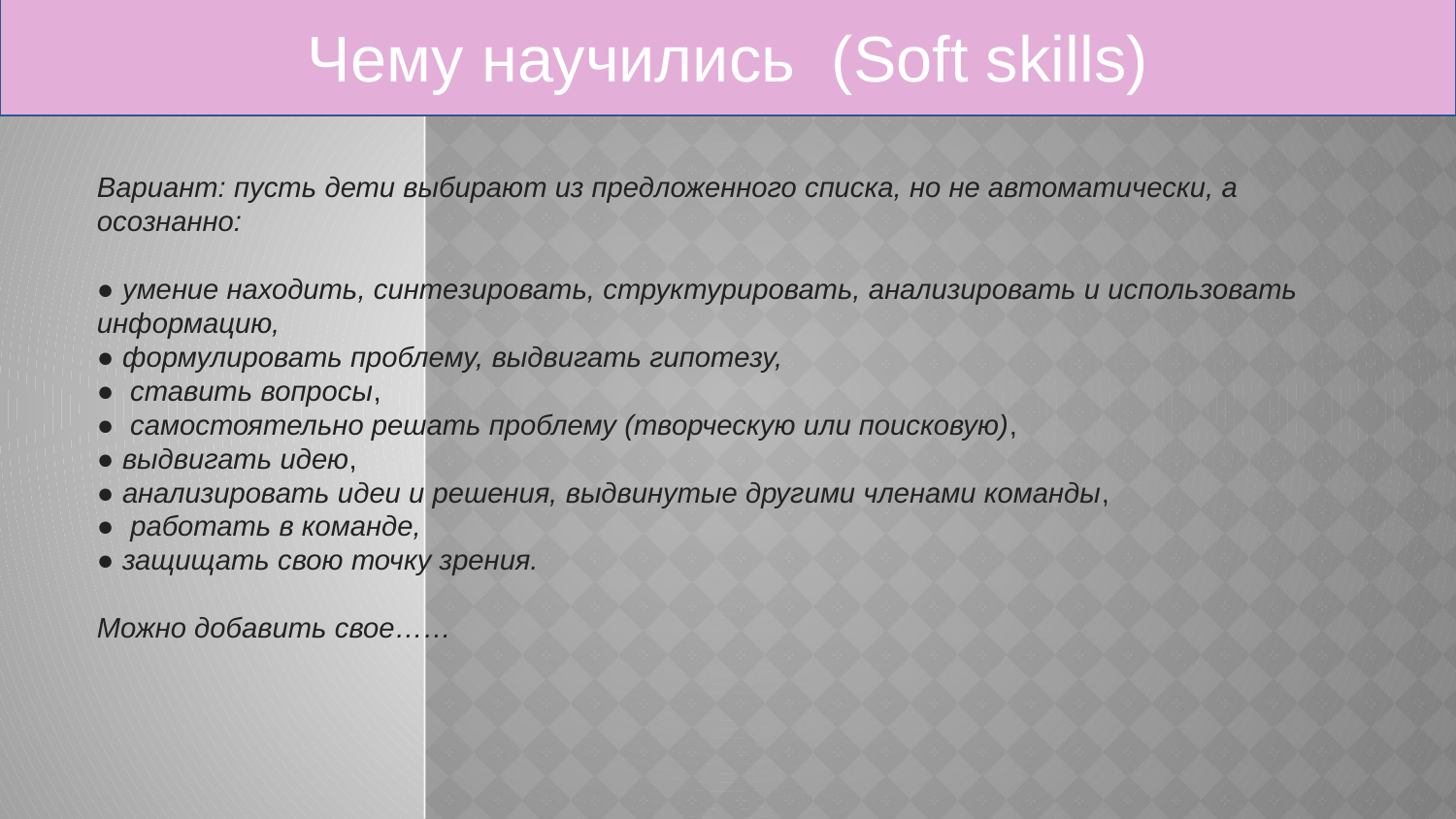

Чему научились  (Soft skills)
Вариант: пусть дети выбирают из предложенного списка, но не автоматически, а осознанно:

● умение находить, синтезировать, структурировать, анализировать и использовать  информацию,
● формулировать проблему, выдвигать гипотезу,
●  ставить вопросы,
●  самостоятельно решать проблему (творческую или поисковую),
● выдвигать идею,
● анализировать идеи и решения, выдвинутые другими членами команды,
●  работать в команде,
● защищать свою точку зрения.

Можно добавить свое……